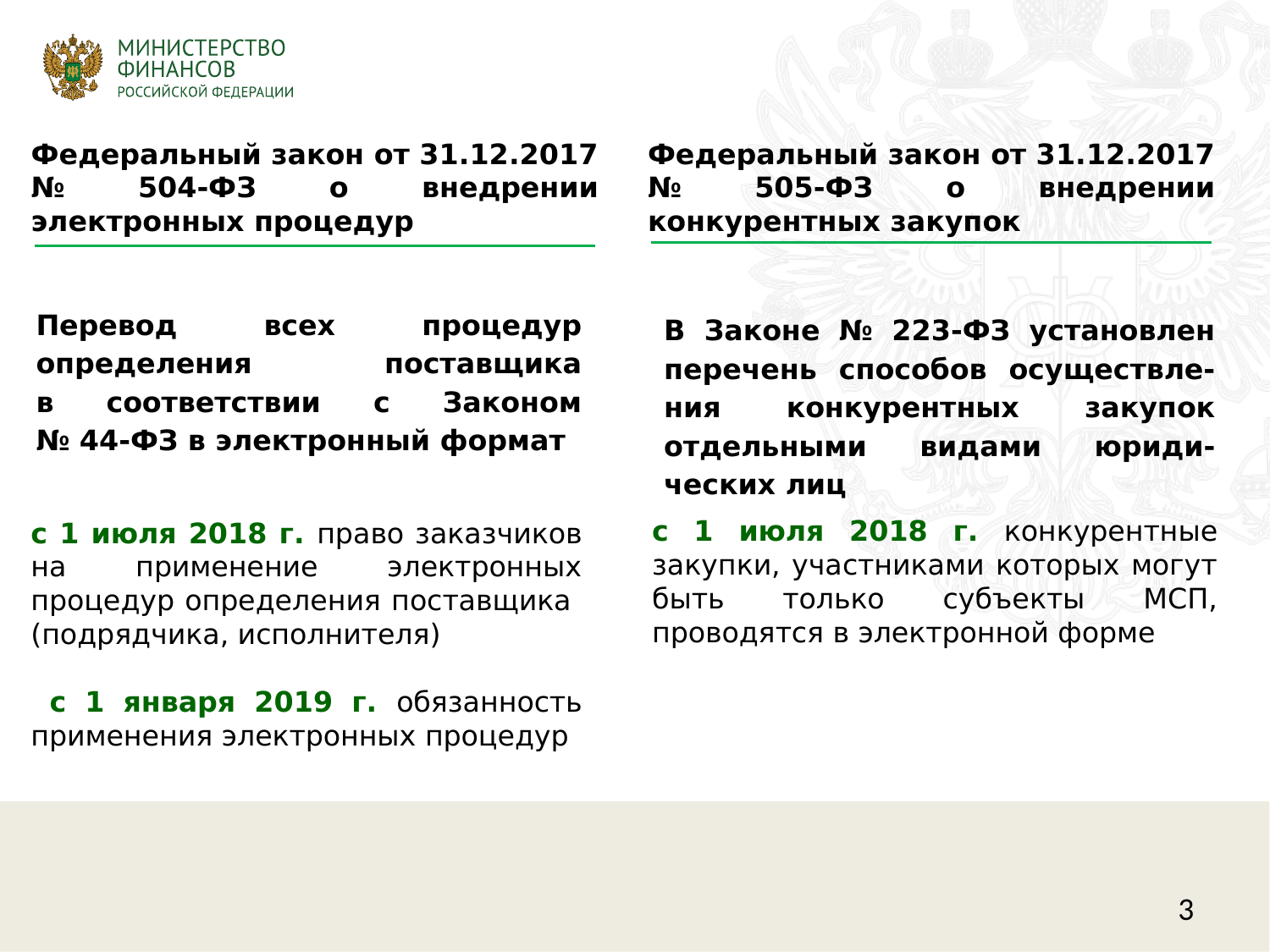

Федеральный закон от 31.12.2017 № 504-ФЗ о внедрении электронных процедур
Федеральный закон от 31.12.2017 № 505-ФЗ о внедрении конкурентных закупок
Перевод всех процедур определения поставщика
в соответствии с Законом
№ 44-ФЗ в электронный формат
В Законе № 223-ФЗ установлен перечень способов осуществле-ния конкурентных закупок отдельными видами юриди-ческих лиц

с 1 июля 2018 г. право заказчиков на применение электронных процедур определения поставщика
(подрядчика, исполнителя)

 с 1 января 2019 г. обязанность применения электронных процедур

с 1 июля 2018 г. конкурентные закупки, участниками которых могут быть только субъекты МСП, проводятся в электронной форме

3